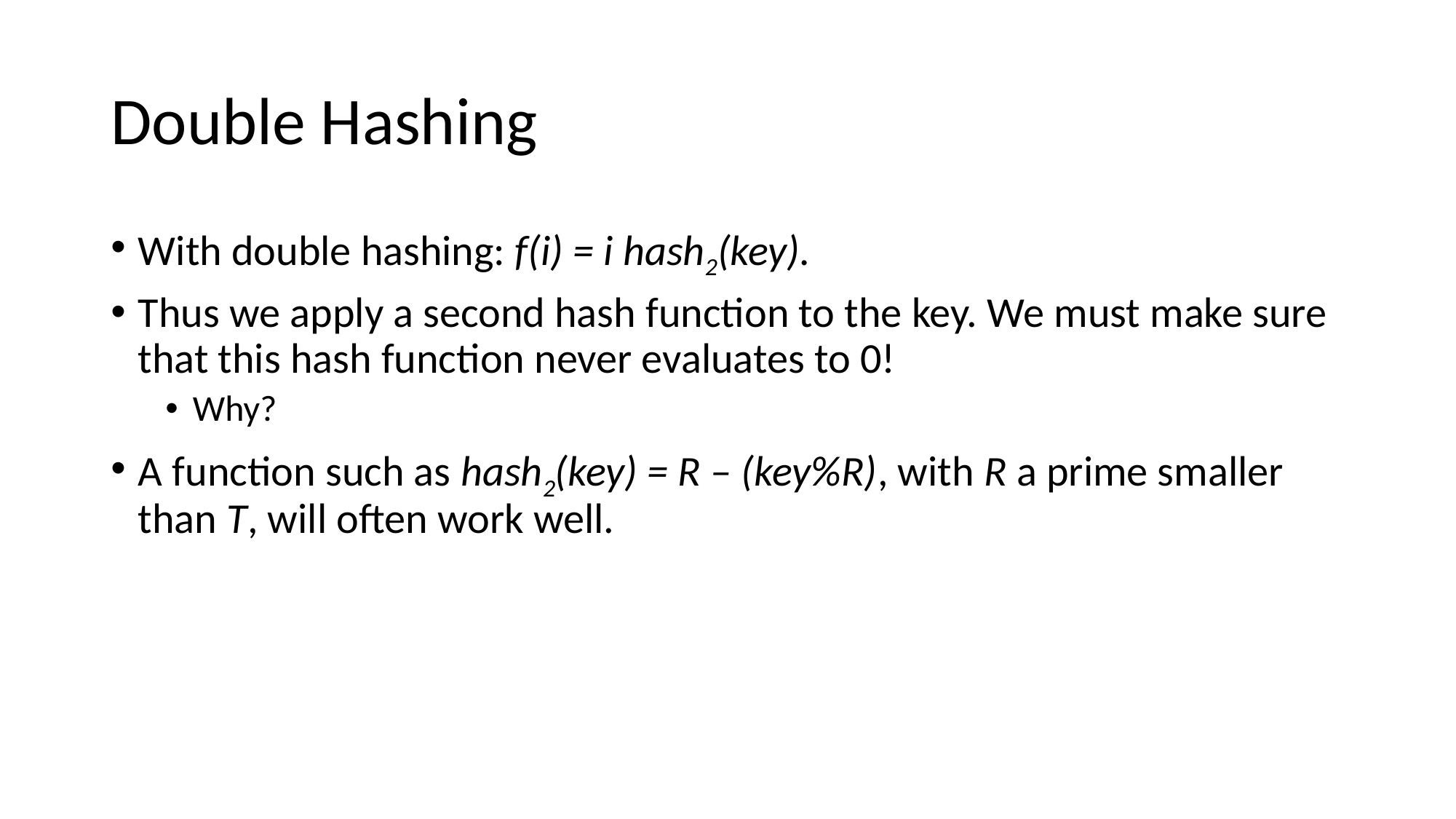

# Double Hashing
With double hashing: f(i) = i hash2(key).
Thus we apply a second hash function to the key. We must make sure that this hash function never evaluates to 0!
Why?
A function such as hash2(key) = R – (key%R), with R a prime smaller than T, will often work well.